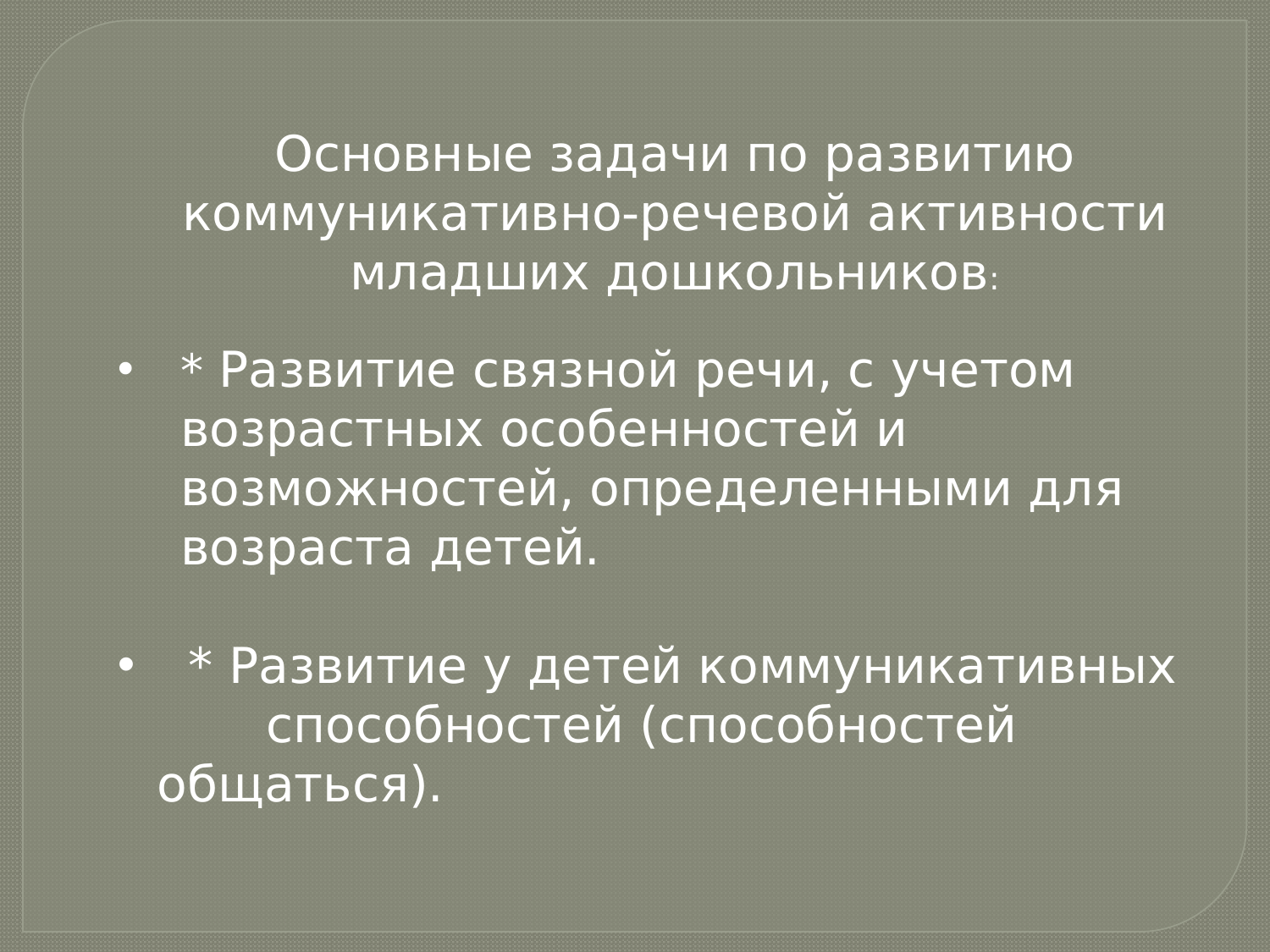

Основные задачи по развитию коммуникативно-речевой активности младших дошкольников:

* Развитие связной речи, с учетом возрастных особенностей и возможностей, определенными для возраста детей.

  * Развитие у детей коммуникативных           способностей (способностей общаться).